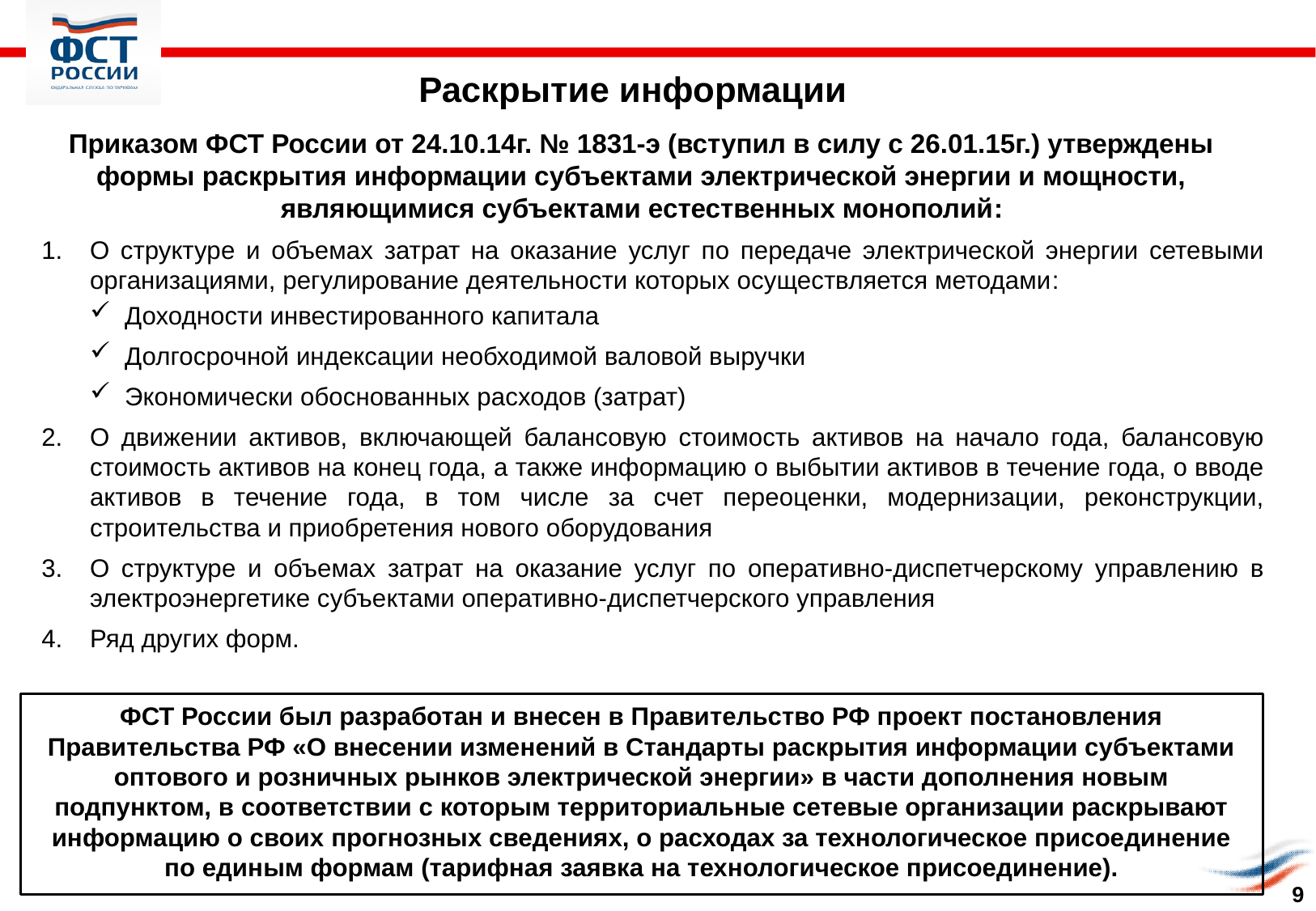

Раскрытие информации
Приказом ФСТ России от 24.10.14г. № 1831-э (вступил в силу с 26.01.15г.) утверждены формы раскрытия информации субъектами электрической энергии и мощности, являющимися субъектами естественных монополий:
О структуре и объемах затрат на оказание услуг по передаче электрической энергии сетевыми организациями, регулирование деятельности которых осуществляется методами:
Доходности инвестированного капитала
Долгосрочной индексации необходимой валовой выручки
Экономически обоснованных расходов (затрат)
О движении активов, включающей балансовую стоимость активов на начало года, балансовую стоимость активов на конец года, а также информацию о выбытии активов в течение года, о вводе активов в течение года, в том числе за счет переоценки, модернизации, реконструкции, строительства и приобретения нового оборудования
О структуре и объемах затрат на оказание услуг по оперативно-диспетчерскому управлению в электроэнергетике субъектами оперативно-диспетчерского управления
Ряд других форм.
ФСТ России был разработан и внесен в Правительство РФ проект постановления Правительства РФ «О внесении изменений в Стандарты раскрытия информации субъектами оптового и розничных рынков электрической энергии» в части дополнения новым подпунктом, в соответствии с которым территориальные сетевые организации раскрывают информацию о своих прогнозных сведениях, о расходах за технологическое присоединение по единым формам (тарифная заявка на технологическое присоединение).
9